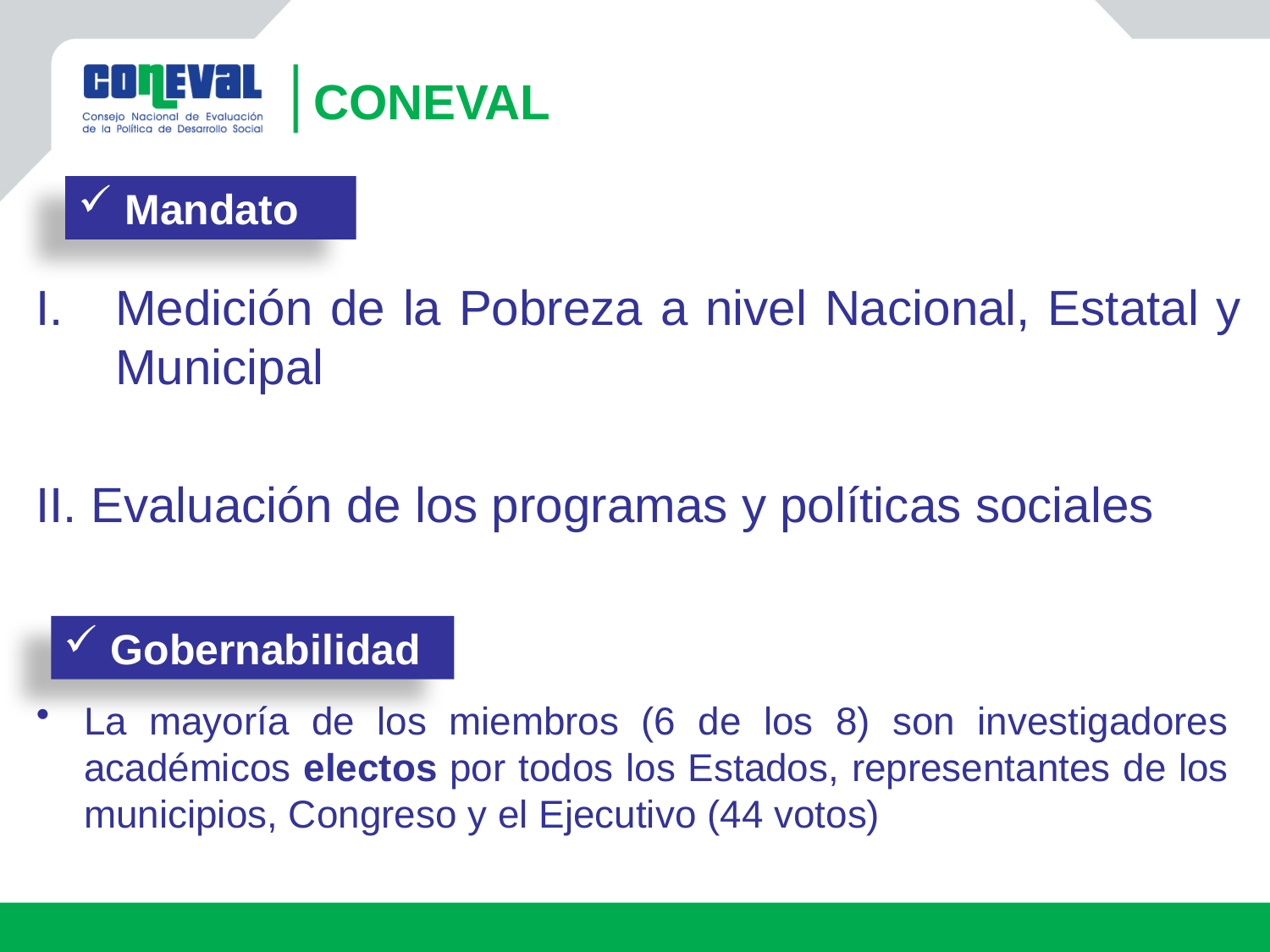

CONEVAL

 Mandato
Medición de la Pobreza a nivel Nacional, Estatal y Municipal

II. Evaluación de los programas y políticas sociales

 Gobernabilidad
La mayoría de los miembros (6 de los 8) son investigadores académicos electos por todos los Estados, representantes de los municipios, Congreso y el Ejecutivo (44 votos)